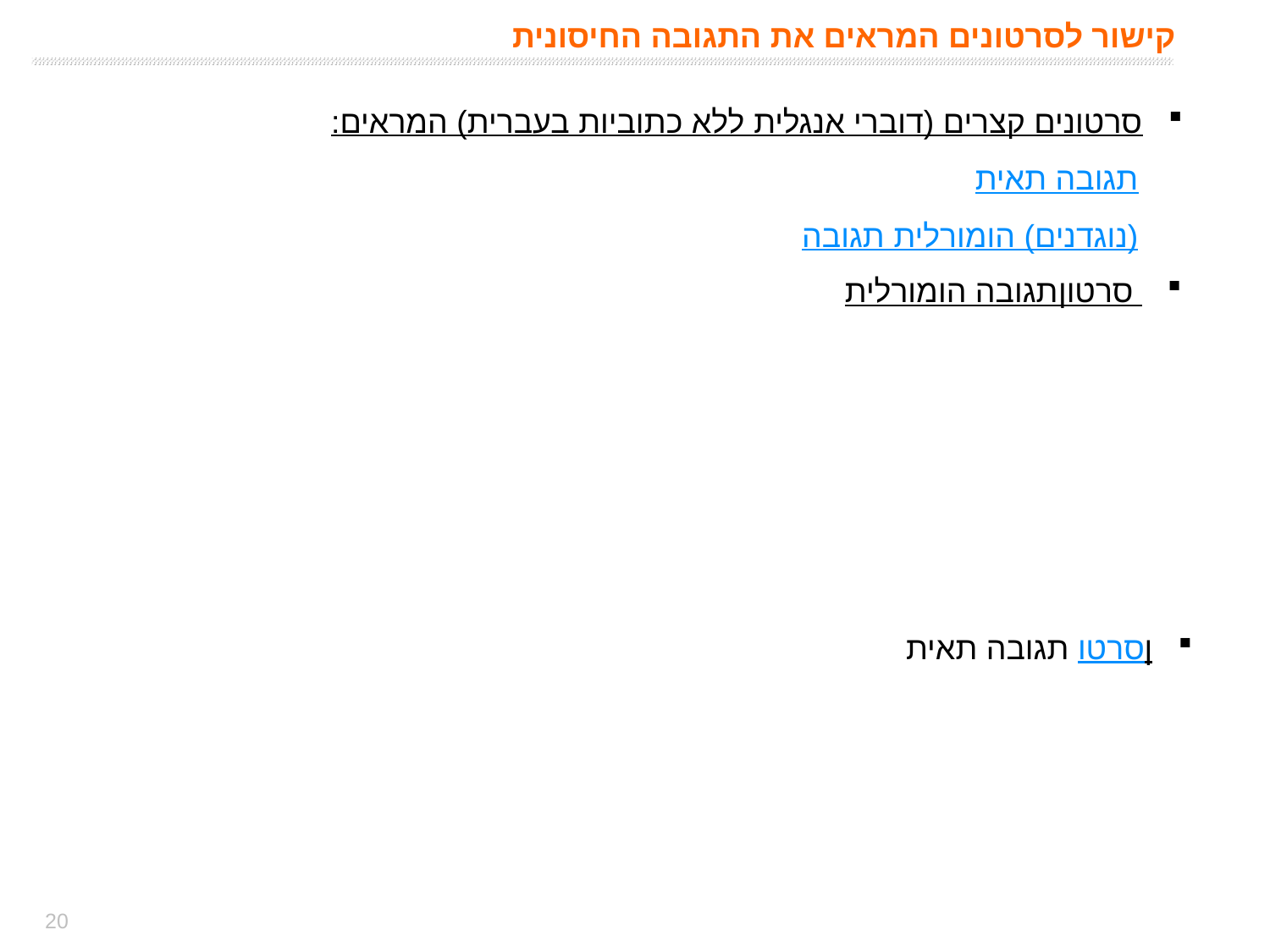

# קישור לסרטונים המראים את התגובה החיסונית

סרטונים קצרים (דוברי אנגלית ללא כתוביות בעברית) המראים:
     תגובה תאית
     תגובה הומורלית (נוגדנים)
סרטון תגובה הומורלית
סרטון תגובה תאית
20